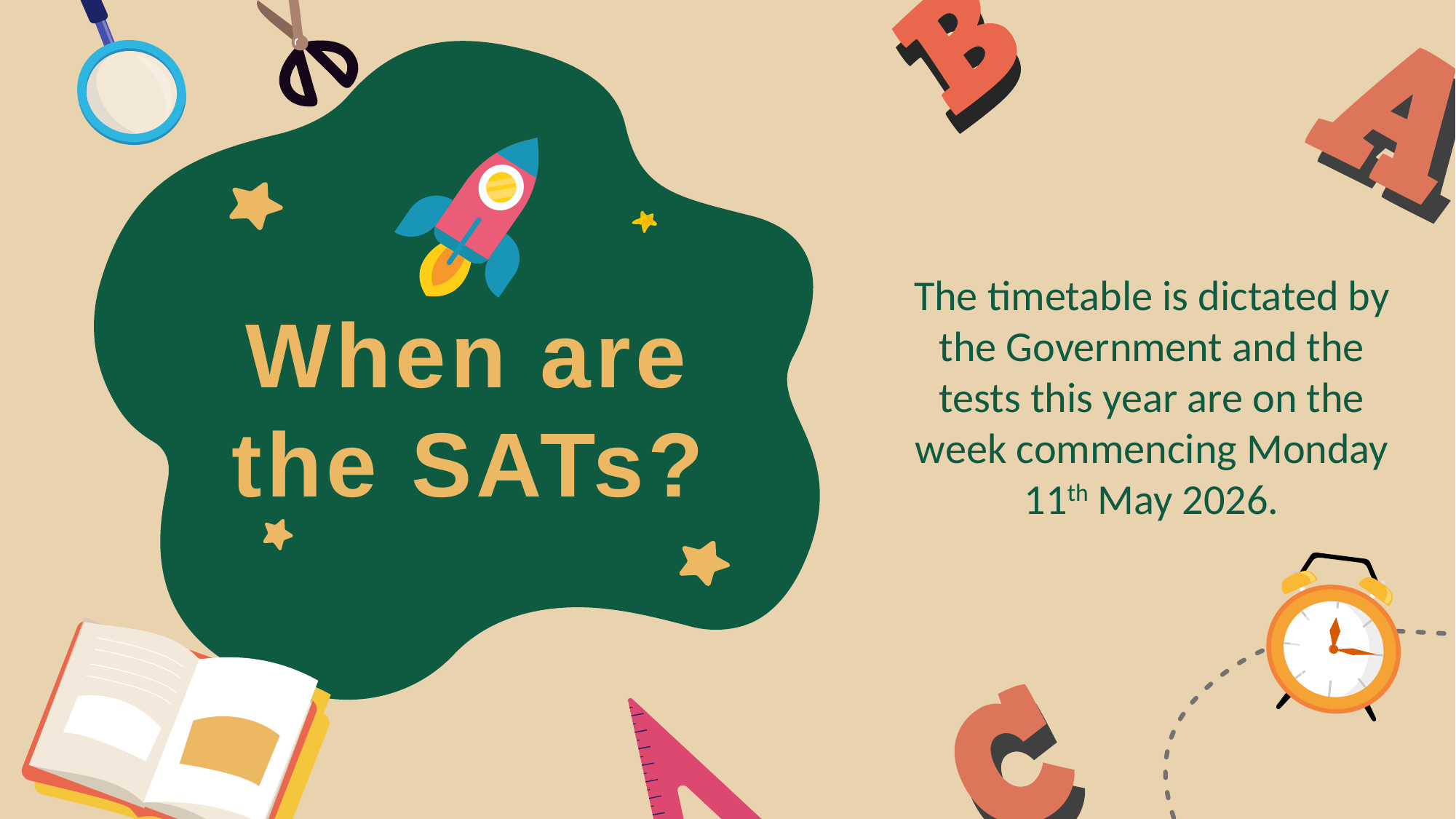

The timetable is dictated by the Government and the tests this year are on the week commencing Monday 11th May 2026.
When are the SATs?